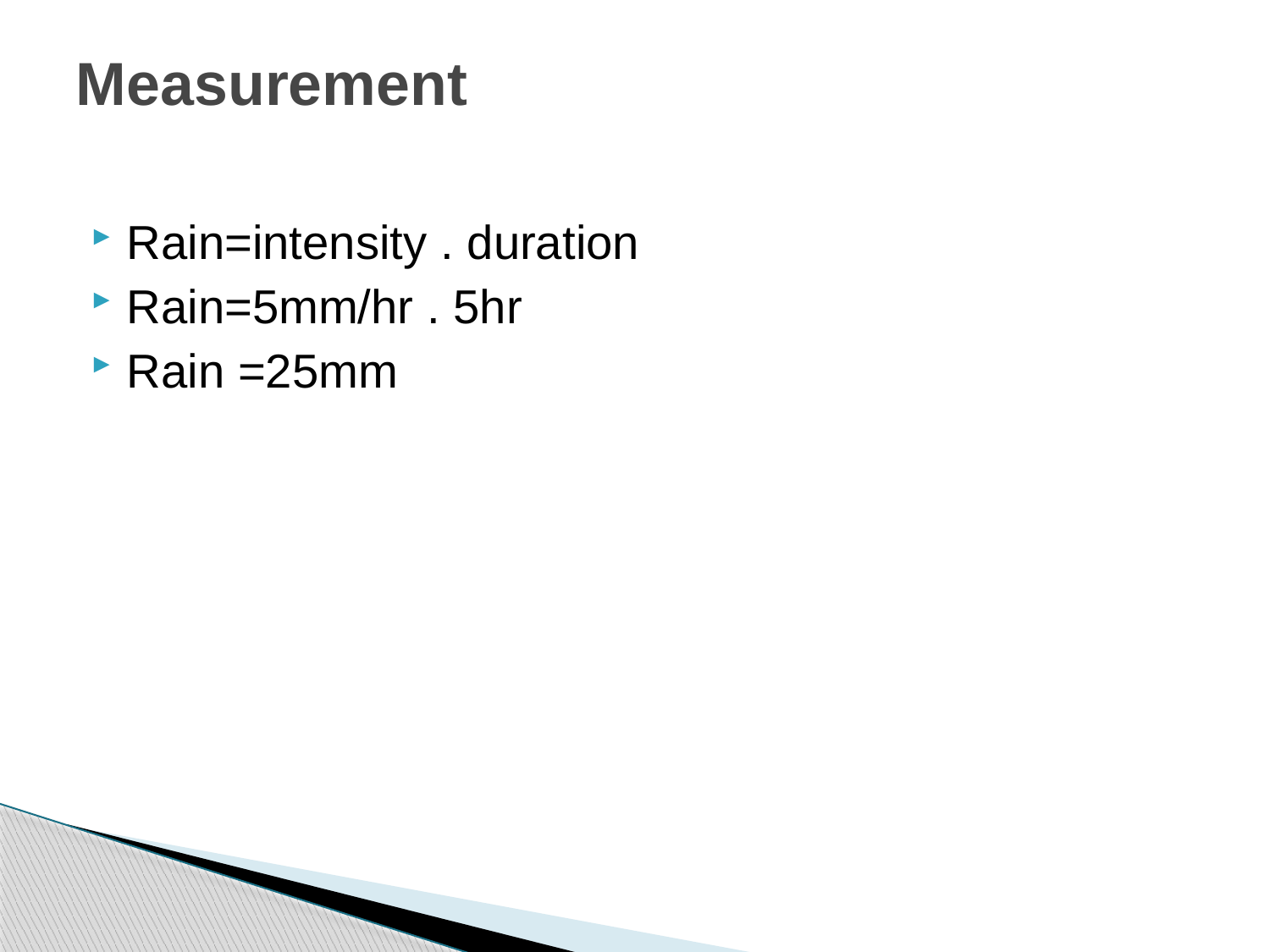

# Measurement
Rain=intensity . duration
Rain=5mm/hr . 5hr
Rain =25mm